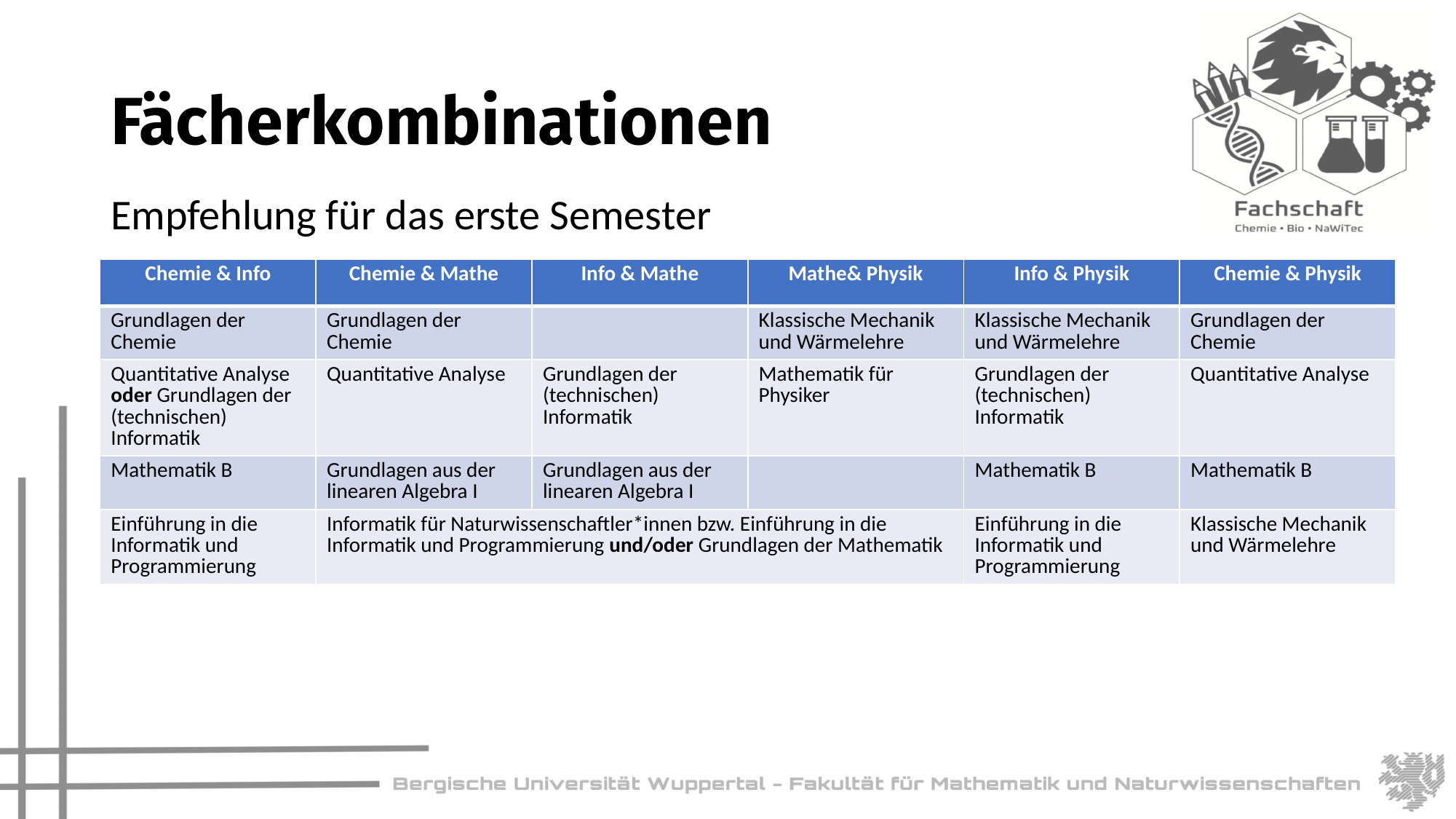

# Fächerkombinationen
Empfehlung für das erste Semester

| Chemie & Info | Chemie & Mathe | Info & Mathe | Mathe& Physik | Info & Physik | Chemie & Physik |
| --- | --- | --- | --- | --- | --- |
| Grundlagen der Chemie | Grundlagen der Chemie |  | Klassische Mechanik und Wärmelehre | Klassische Mechanik und Wärmelehre | Grundlagen der Chemie |
| Quantitative Analyse oder Grundlagen der (technischen) Informatik | Quantitative Analyse | Grundlagen der (technischen) Informatik | Mathematik für Physiker | Grundlagen der (technischen) Informatik | Quantitative Analyse |
| Mathematik B | Grundlagen aus der linearen Algebra I | Grundlagen aus der linearen Algebra I |  | Mathematik B | Mathematik B |
| Einführung in die Informatik und Programmierung | Informatik für Naturwissenschaftler\*innen bzw. Einführung in die Informatik und Programmierung und/oder Grundlagen der Mathematik |  |  | Einführung in die Informatik und Programmierung | Klassische Mechanik und Wärmelehre |